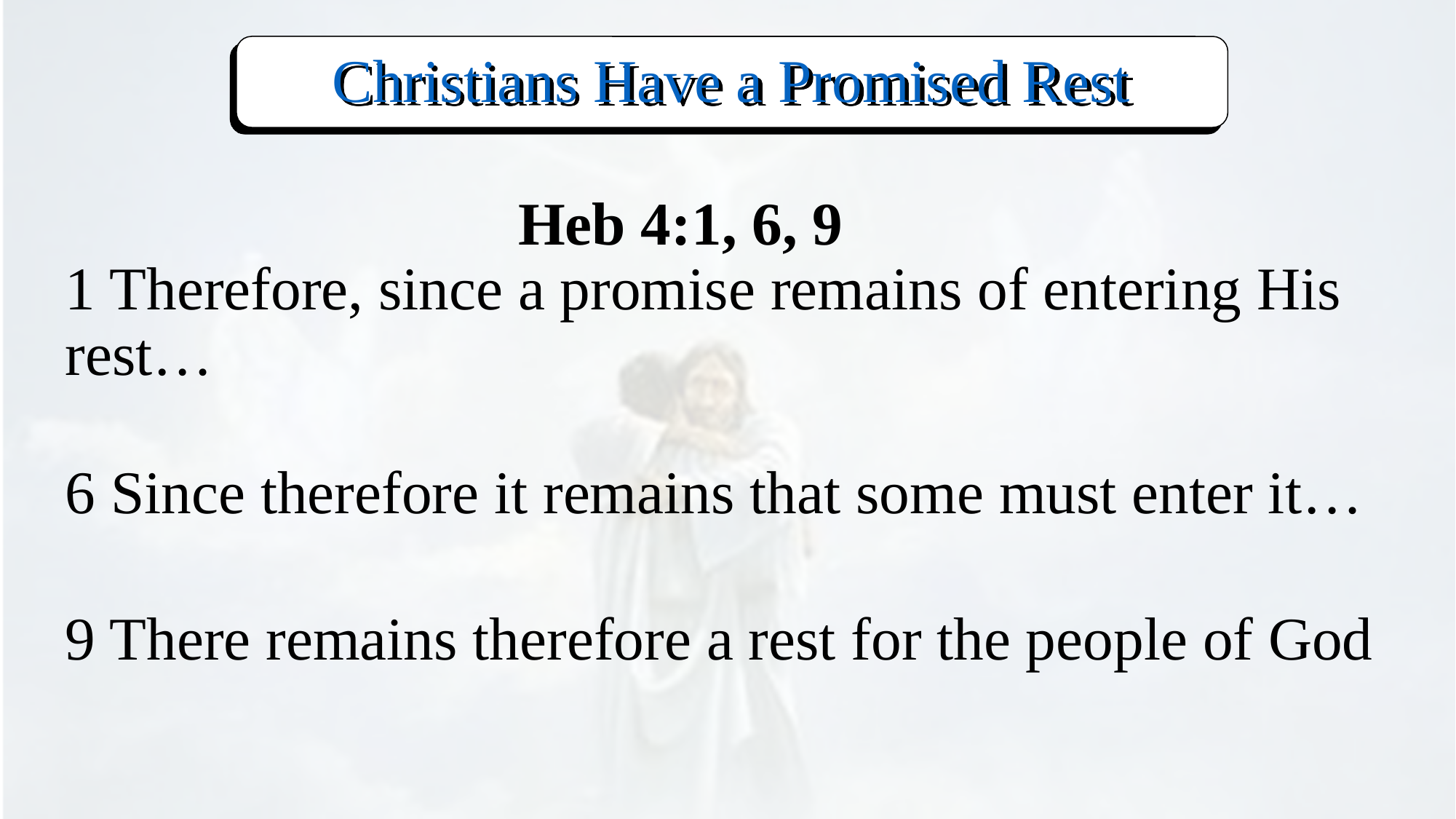

Christians Have a Promised Rest
                              Heb 4:1, 6, 9
1 Therefore, since a promise remains of entering His rest…

6 Since therefore it remains that some must enter it…

9 There remains therefore a rest for the people of God